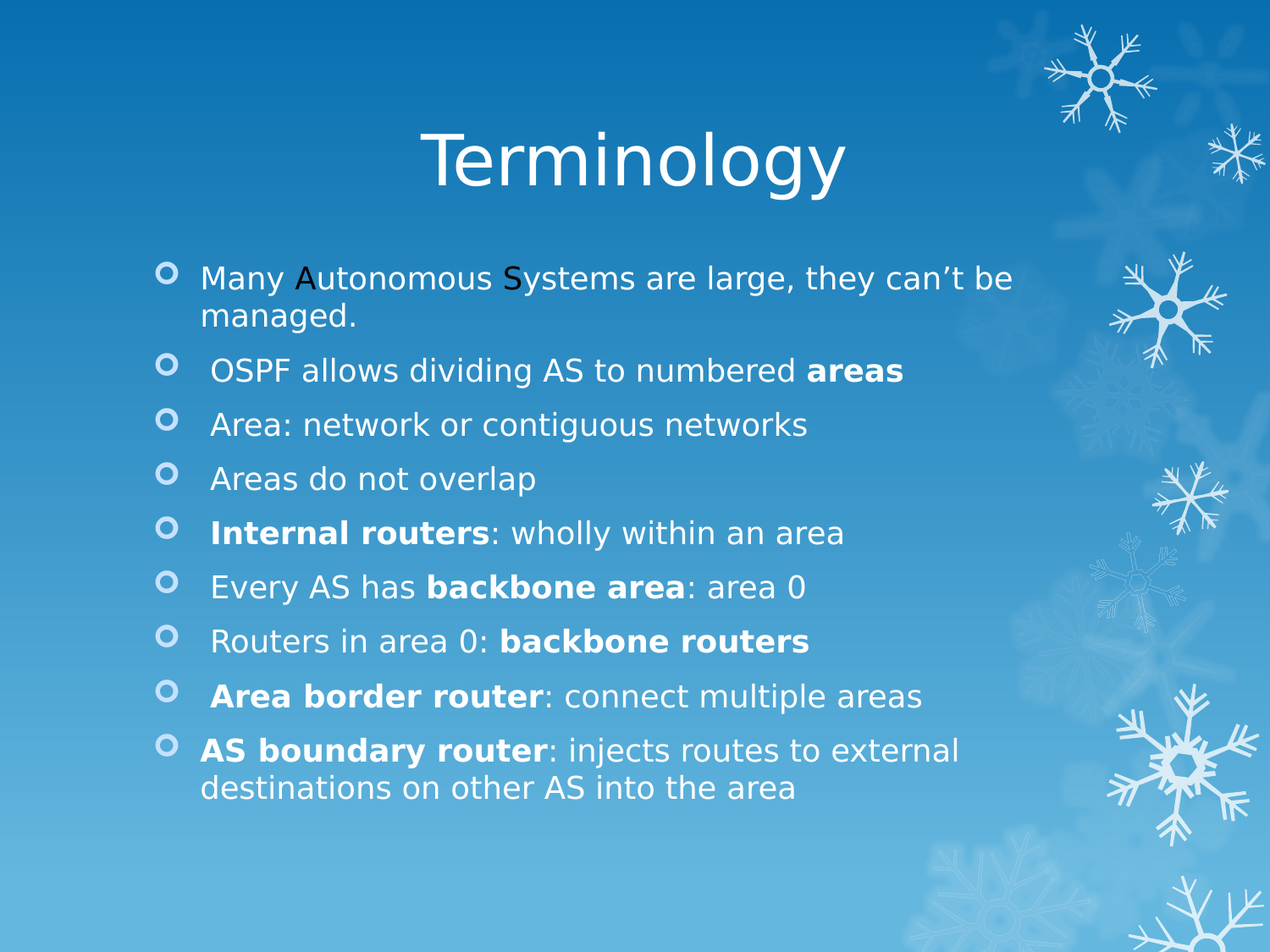

# Terminology
Many Autonomous Systems are large, they can’t be managed.
 OSPF allows dividing AS to numbered areas
 Area: network or contiguous networks
 Areas do not overlap
 Internal routers: wholly within an area
 Every AS has backbone area: area 0
 Routers in area 0: backbone routers
 Area border router: connect multiple areas
AS boundary router: injects routes to external destinations on other AS into the area